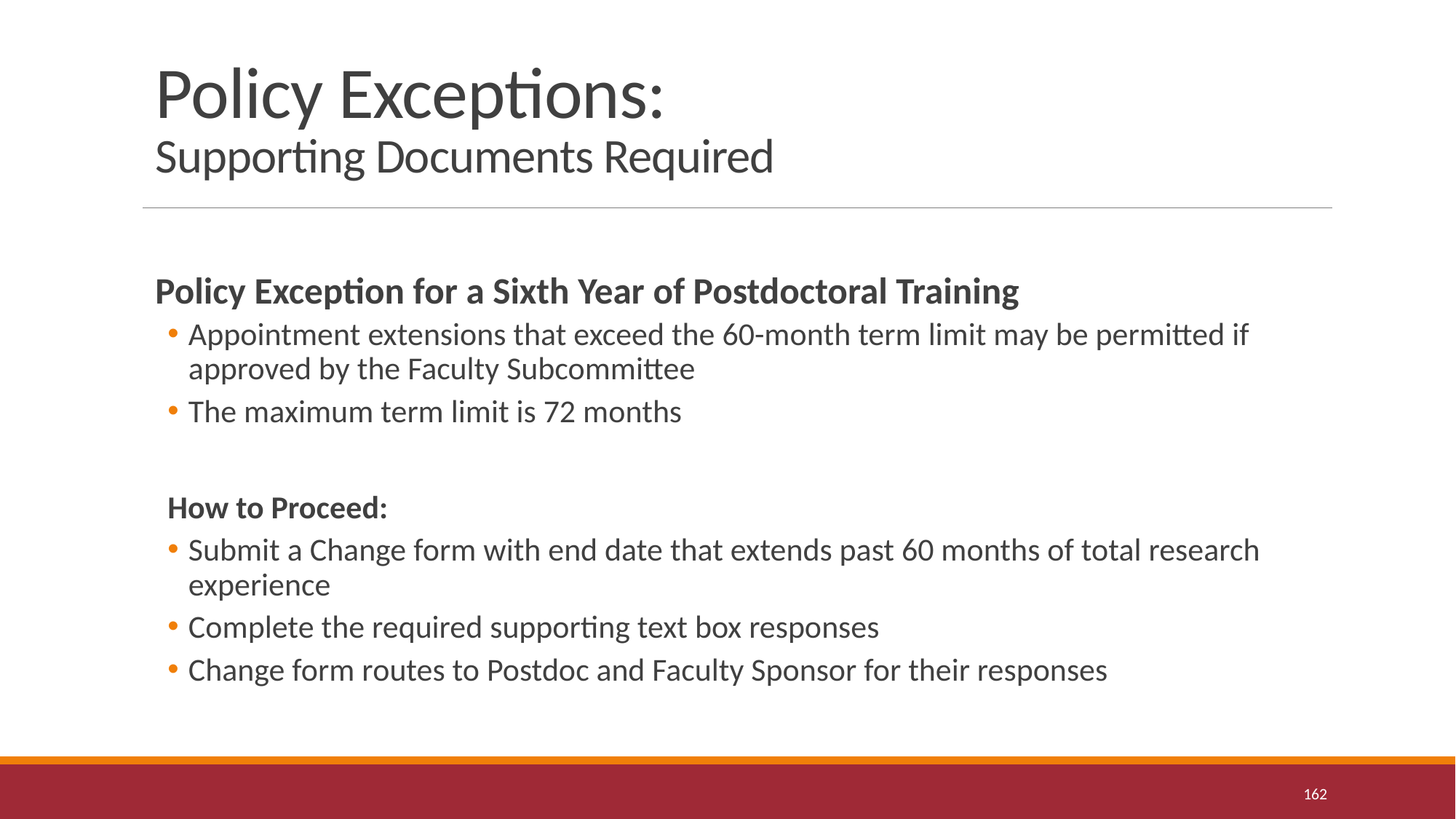

# Policy Exceptions: Supporting Documents Required
Policy Exception for a Sixth Year of Postdoctoral Training
Appointment extensions that exceed the 60-month term limit may be permitted if approved by the Faculty Subcommittee
The maximum term limit is 72 months

How to Proceed:
Submit a Change form with end date that extends past 60 months of total research experience
Complete the required supporting text box responses
Change form routes to Postdoc and Faculty Sponsor for their responses
162